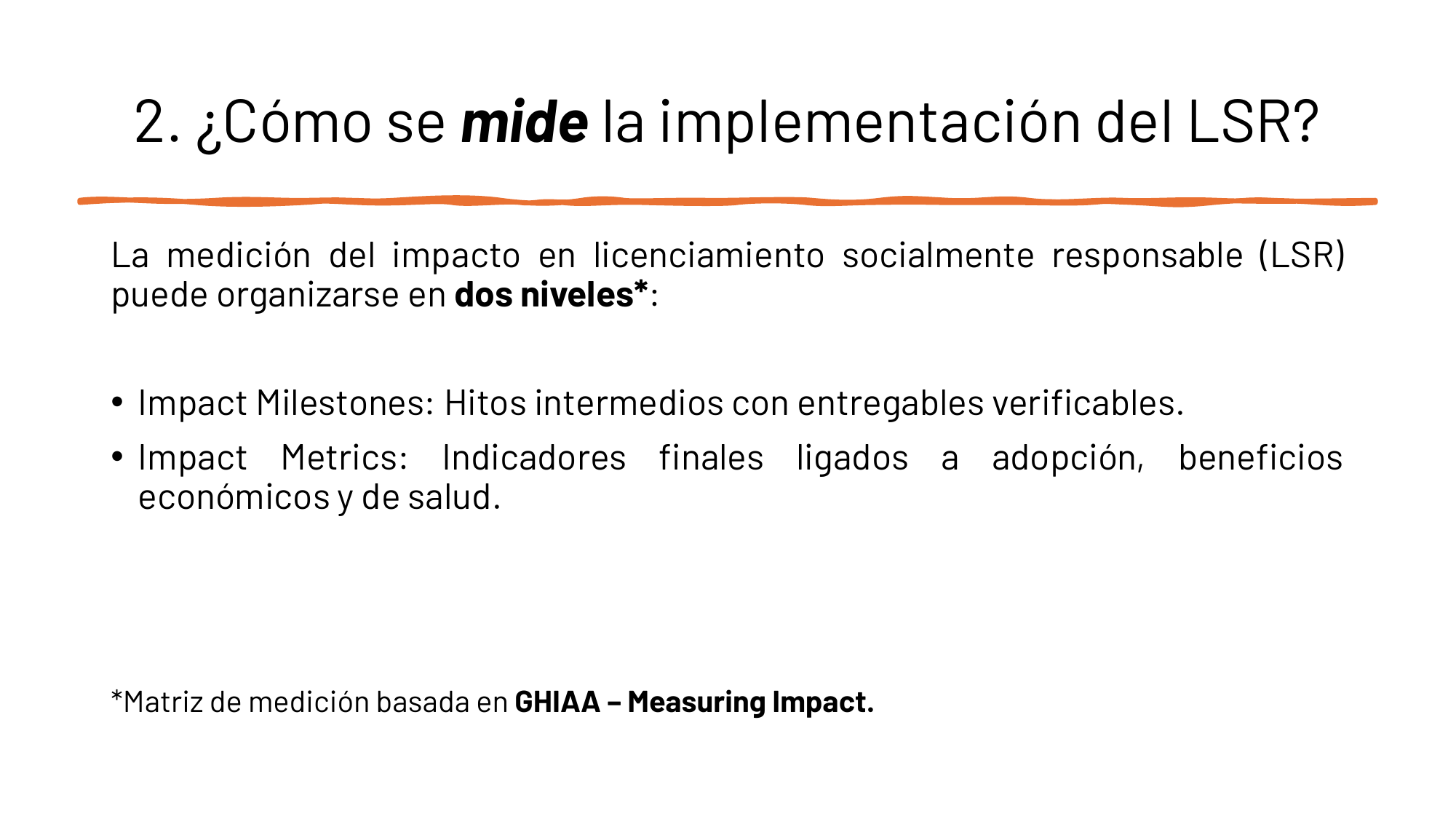

# 2. ¿Cómo se mide la implementación del LSR?

La medición del impacto en licenciamiento socialmente responsable (LSR) puede organizarse en dos niveles*:

Impact Milestones: Hitos intermedios con entregables verificables.
Impact Metrics: Indicadores finales ligados a adopción, beneficios económicos y de salud.

*Matriz de medición basada en GHIAA – Measuring Impact.